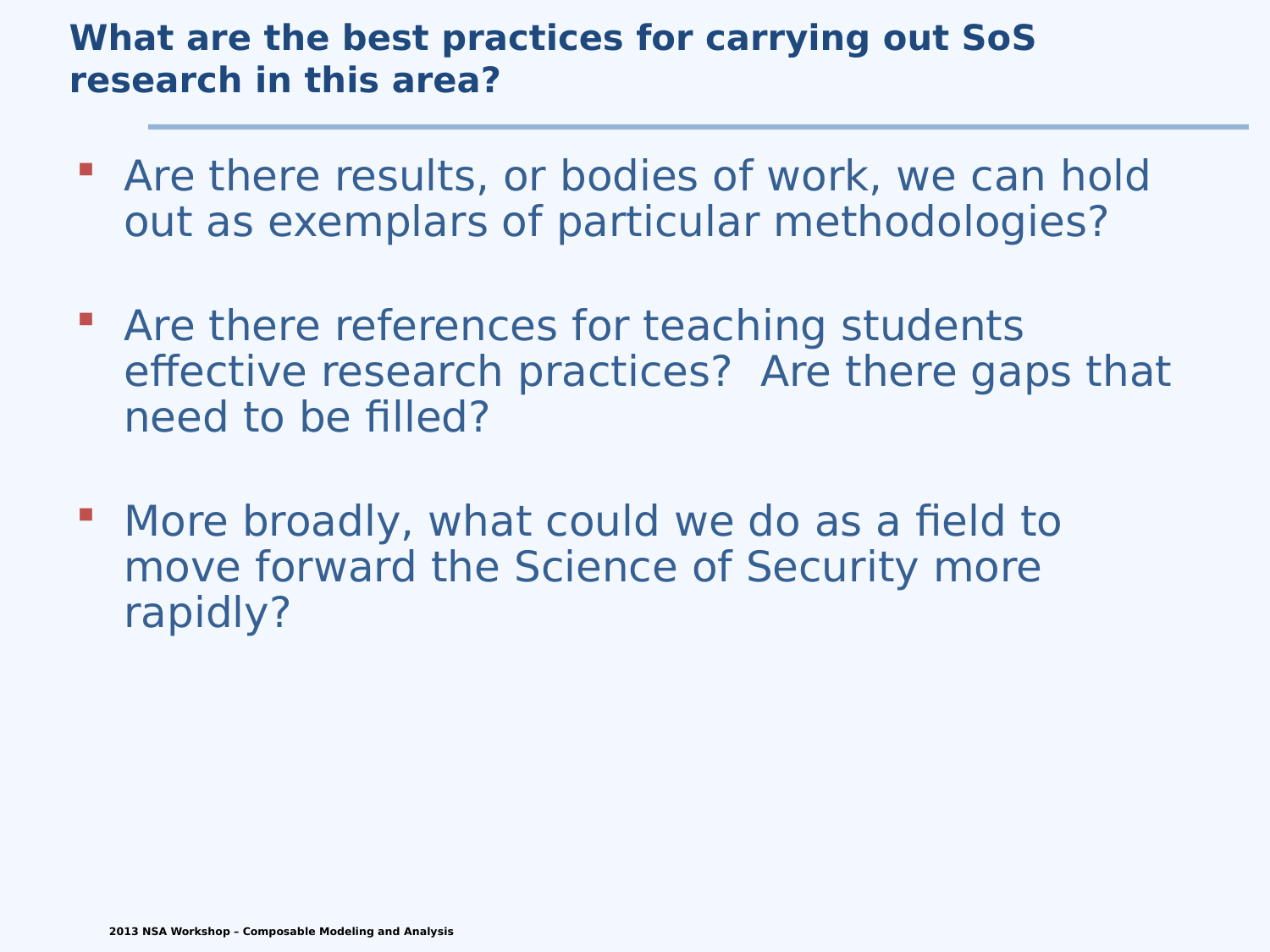

# What are the best practices for carrying out SoS research in this area?
Are there results, or bodies of work, we can hold out as exemplars of particular methodologies?

Are there references for teaching students effective research practices?  Are there gaps that need to be filled?

More broadly, what could we do as a field to move forward the Science of Security more rapidly?